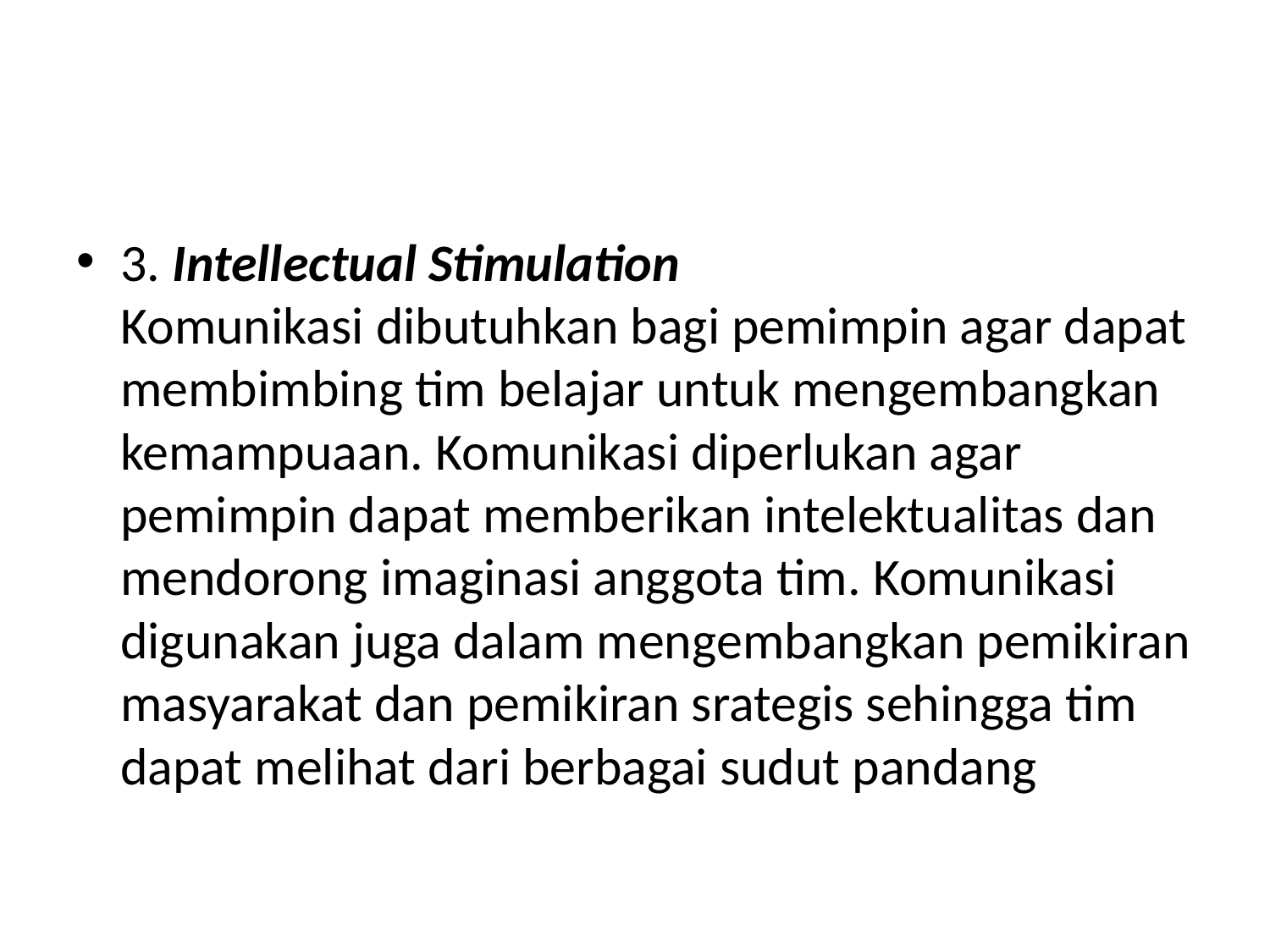

#
3. Intellectual Stimulation
Komunikasi dibutuhkan bagi pemimpin agar dapat membimbing tim belajar untuk mengembangkan kemampuaan. Komunikasi diperlukan agar pemimpin dapat memberikan intelektualitas dan mendorong imaginasi anggota tim. Komunikasi digunakan juga dalam mengembangkan pemikiran masyarakat dan pemikiran srategis sehingga tim dapat melihat dari berbagai sudut pandang